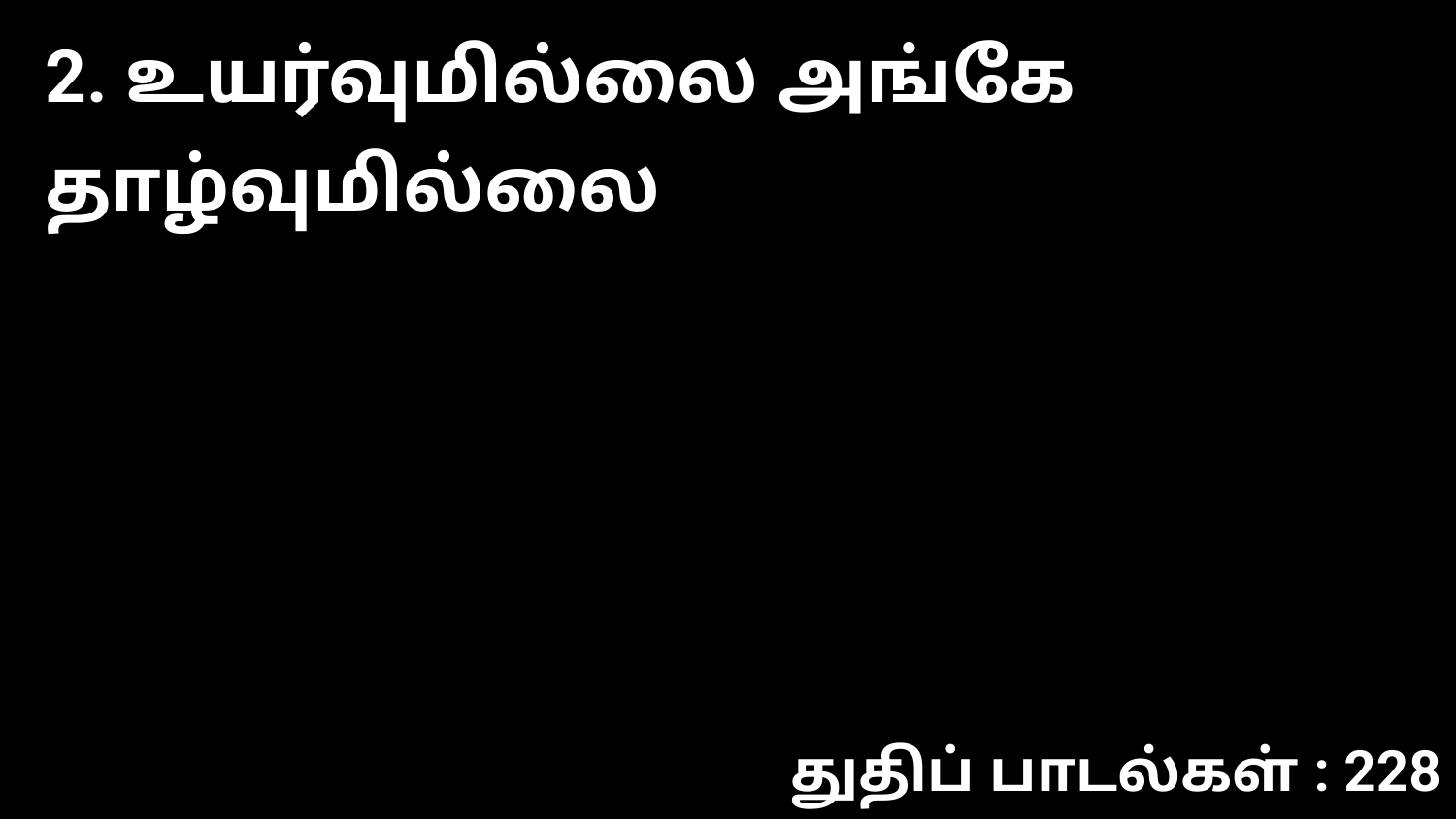

2. உயர்வுமில்லை அங்கே தாழ்வுமில்லை
துதிப் பாடல்கள் : 228